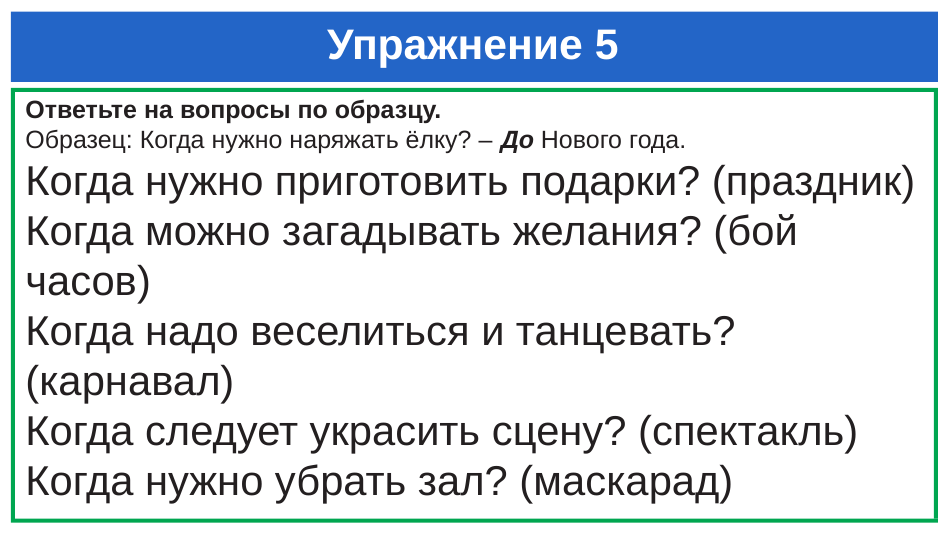

# Упражнение 5

Ответьте на вопросы по образцу.
Образец: Когда нужно наряжать ёлку? – До Нового года.
Когда нужно приготовить подарки? (праздник) Когда можно загадывать желания? (бой часов)
Когда надо веселиться и танцевать? (карнавал)
Когда следует украсить сцену? (спектакль) Когда нужно убрать зал? (маскарад)